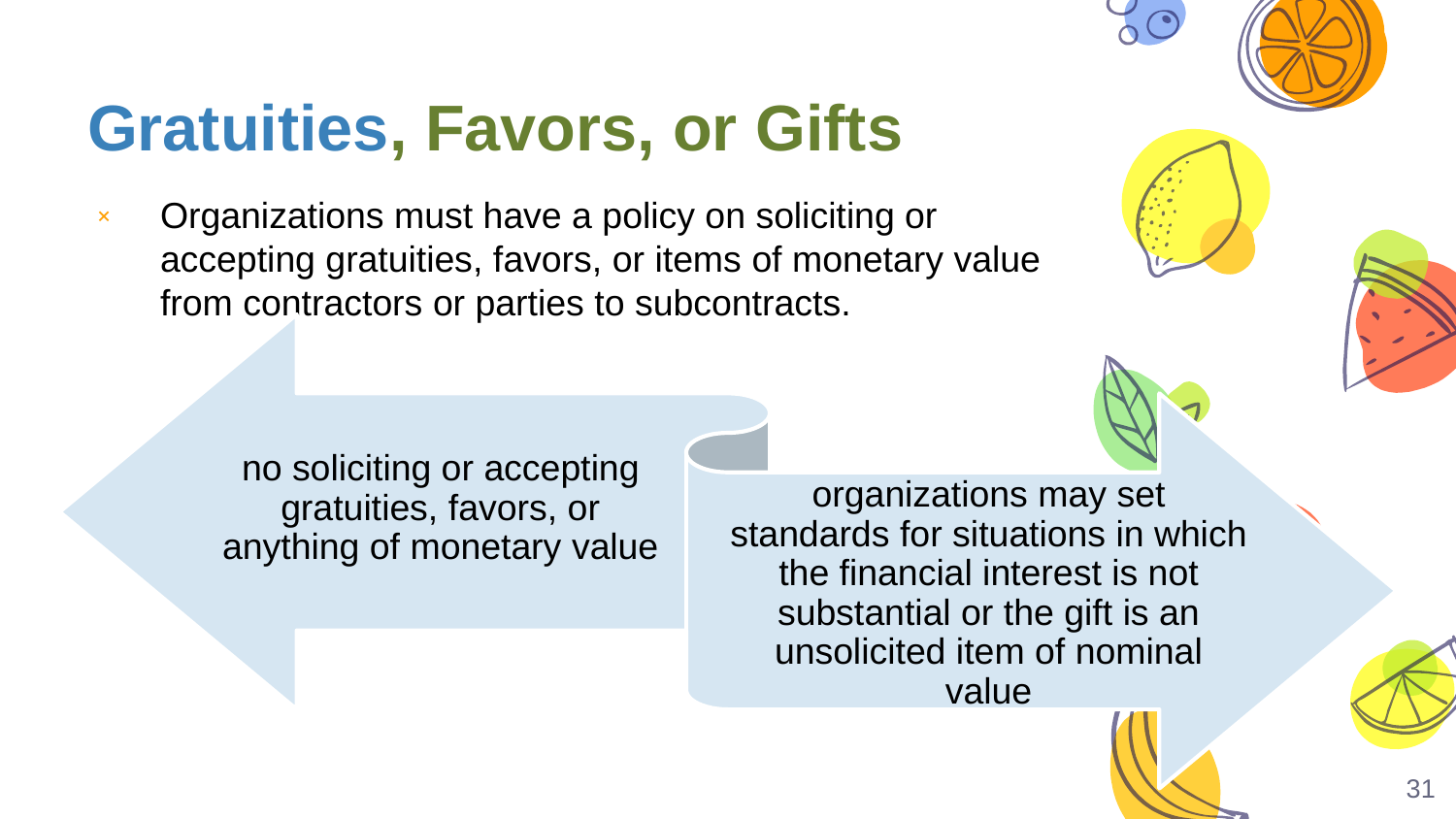

# Gratuities, Favors, or Gifts
Organizations must have a policy on soliciting or accepting gratuities, favors, or items of monetary value from contractors or parties to subcontracts.

no soliciting or accepting gratuities, favors, or anything of monetary value
organizations may set standards for situations in which the financial interest is not substantial or the gift is an unsolicited item of nominal value
31